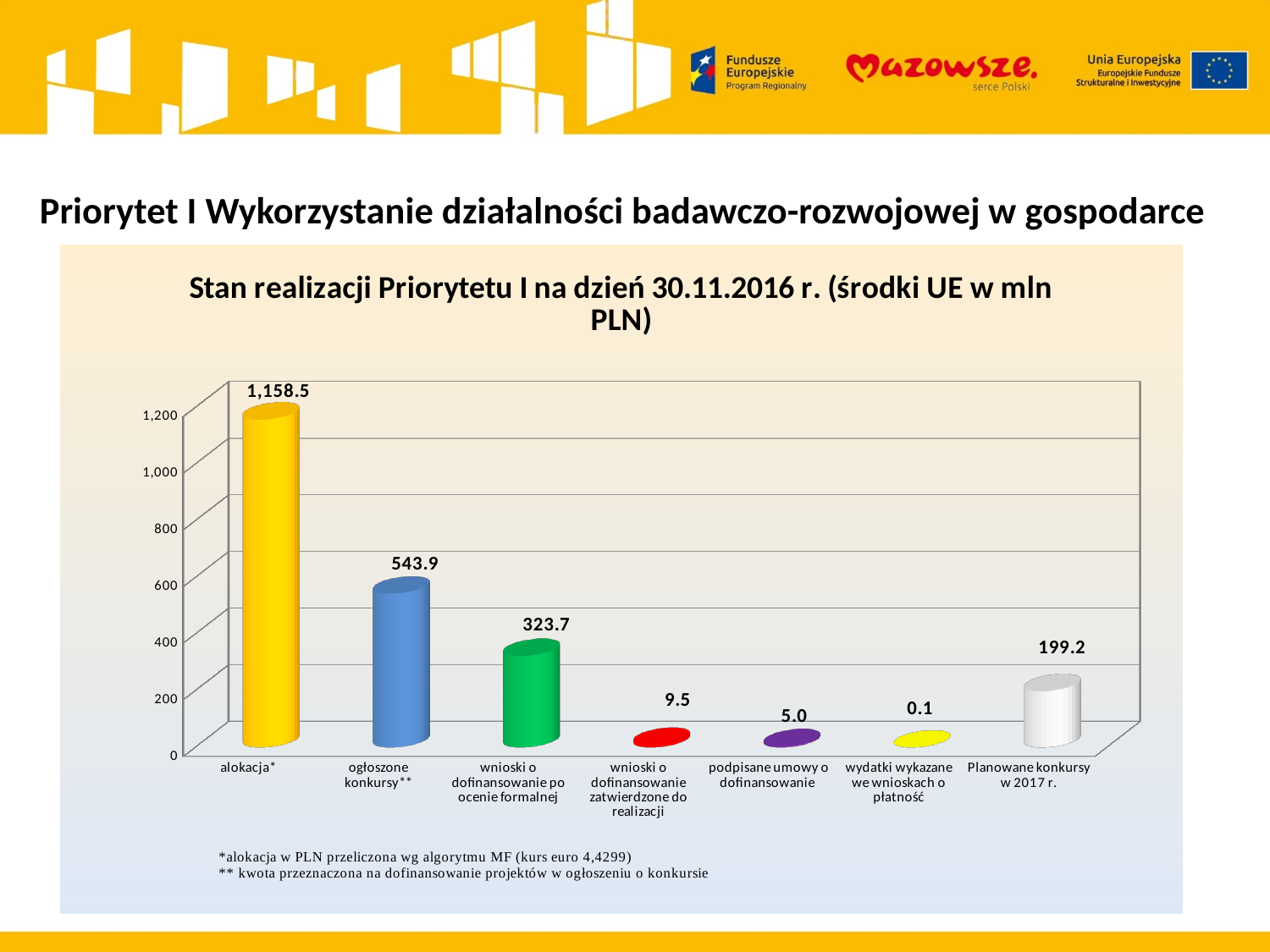

# Priorytet I Wykorzystanie działalności badawczo-rozwojowej w gospodarce

[unsupported chart]